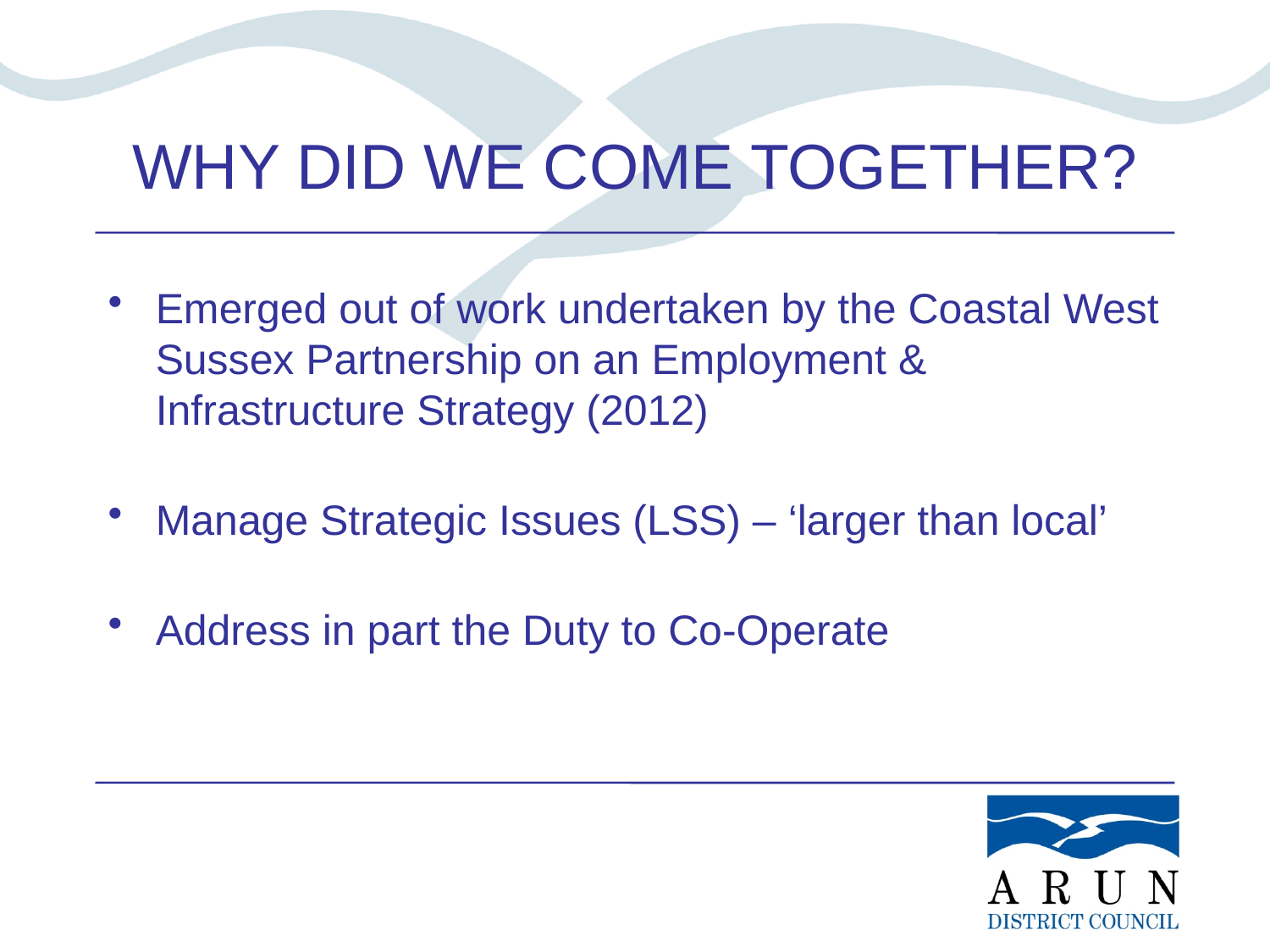

# WHY DID WE COME TOGETHER?
Emerged out of work undertaken by the Coastal West Sussex Partnership on an Employment & Infrastructure Strategy (2012)
Manage Strategic Issues (LSS) – ‘larger than local’
Address in part the Duty to Co-Operate